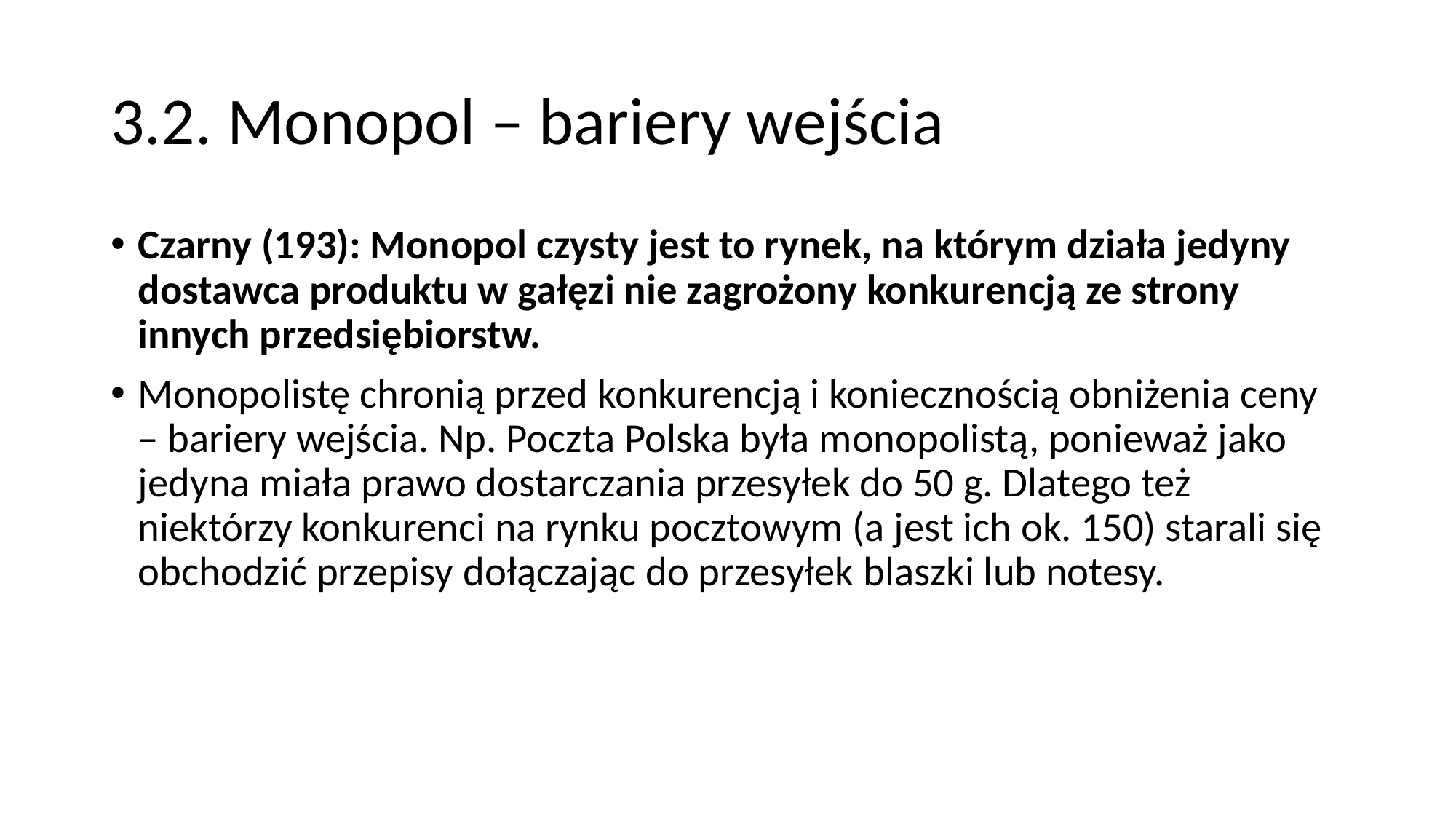

# 3.2. Monopol – bariery wejścia
Czarny (193): Monopol czysty jest to rynek, na którym działa jedyny dostawca produktu w gałęzi nie zagrożony konkurencją ze strony innych przedsiębiorstw.
Monopolistę chronią przed konkurencją i koniecznością obniżenia ceny – bariery wejścia. Np. Poczta Polska była monopolistą, ponieważ jako jedyna miała prawo dostarczania przesyłek do 50 g. Dlatego też niektórzy konkurenci na rynku pocztowym (a jest ich ok. 150) starali się obchodzić przepisy dołączając do przesyłek blaszki lub notesy.